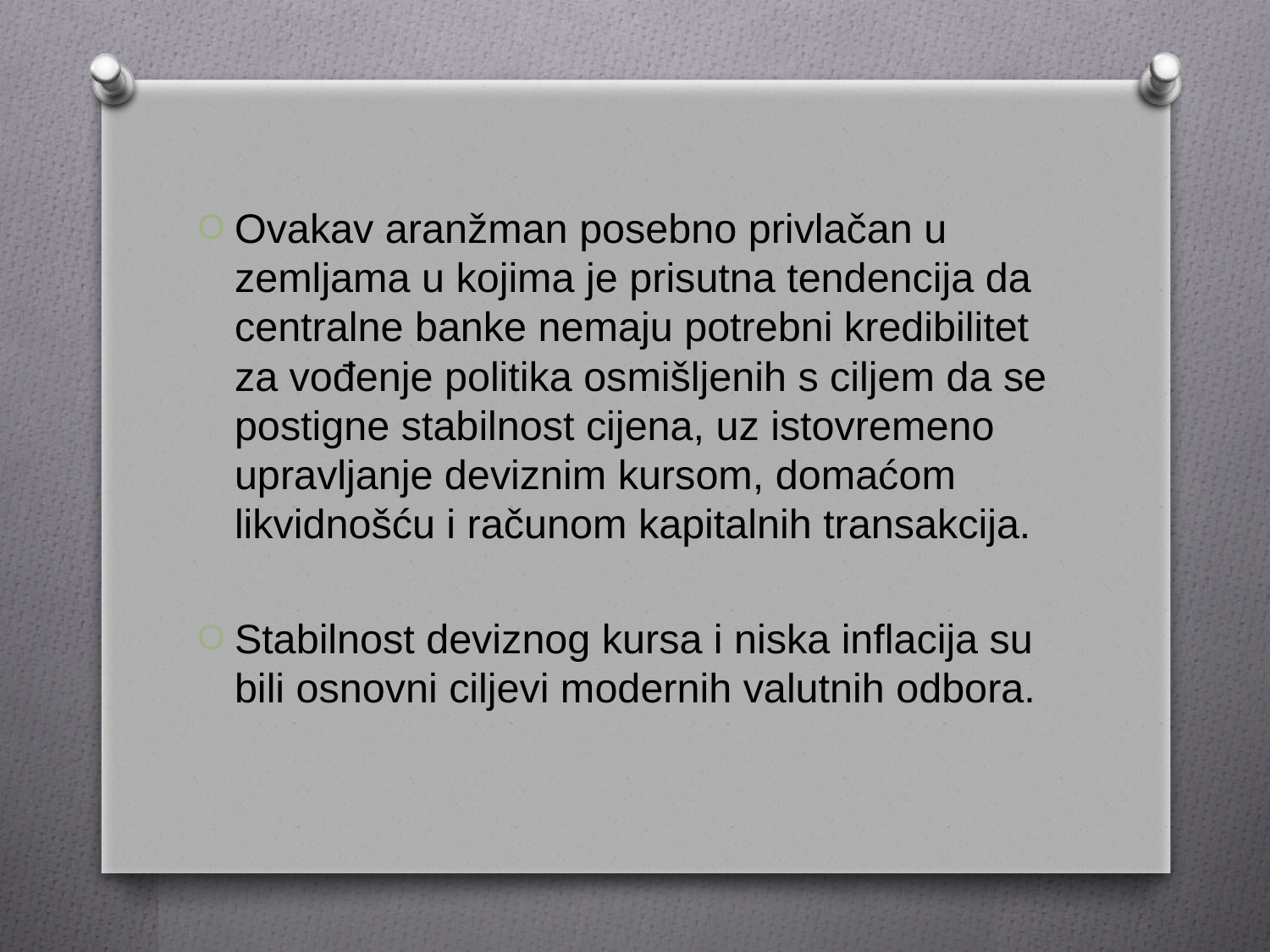

Ovakav aranžman posebno privlačan u zemljama u kojima je prisutna tendencija da centralne banke nemaju potrebni kredibilitet za vođenje politika osmišljenih s ciljem da se postigne stabilnost cijena, uz istovremeno upravljanje deviznim kursom, domaćom likvidnošću i računom kapitalnih transakcija.

Stabilnost deviznog kursa i niska inflacija su bili osnovni ciljevi modernih valutnih odbora.